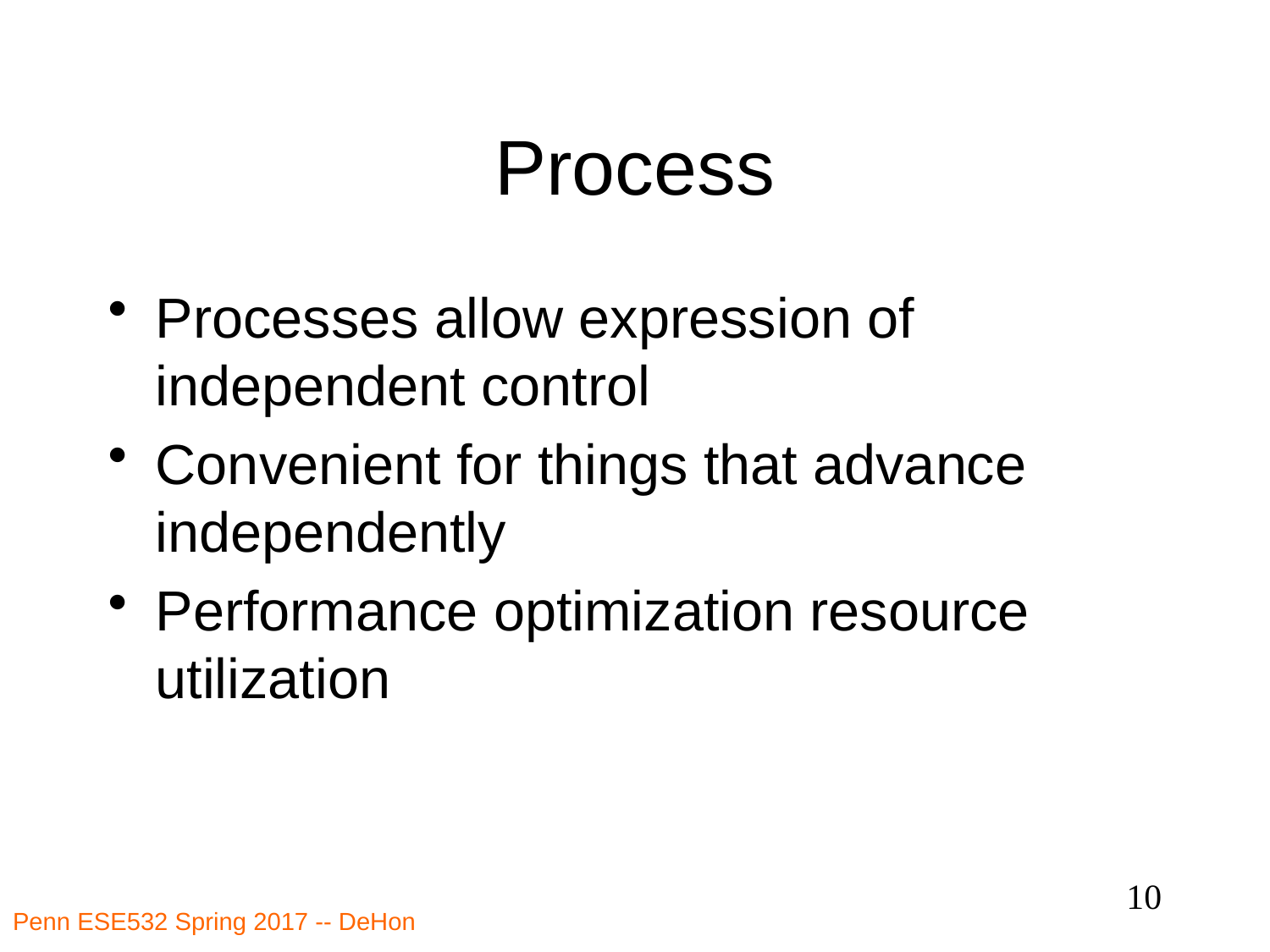

# Process
Processes allow expression of independent control
Convenient for things that advance independently
Performance optimization resource utilization
10
Penn ESE532 Spring 2017 -- DeHon